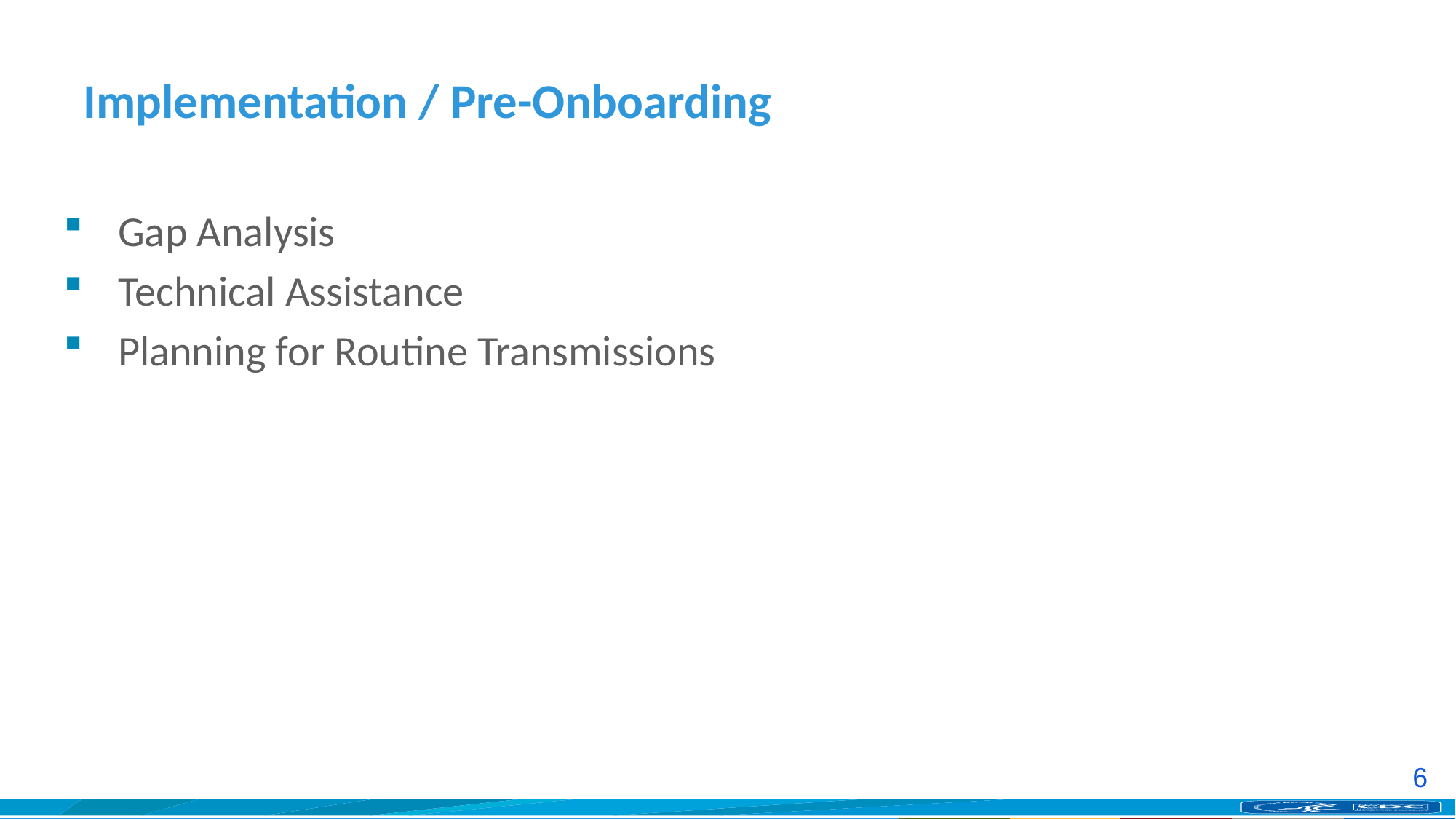

# Implementation / Pre-Onboarding

Gap Analysis
Technical Assistance
Planning for Routine Transmissions